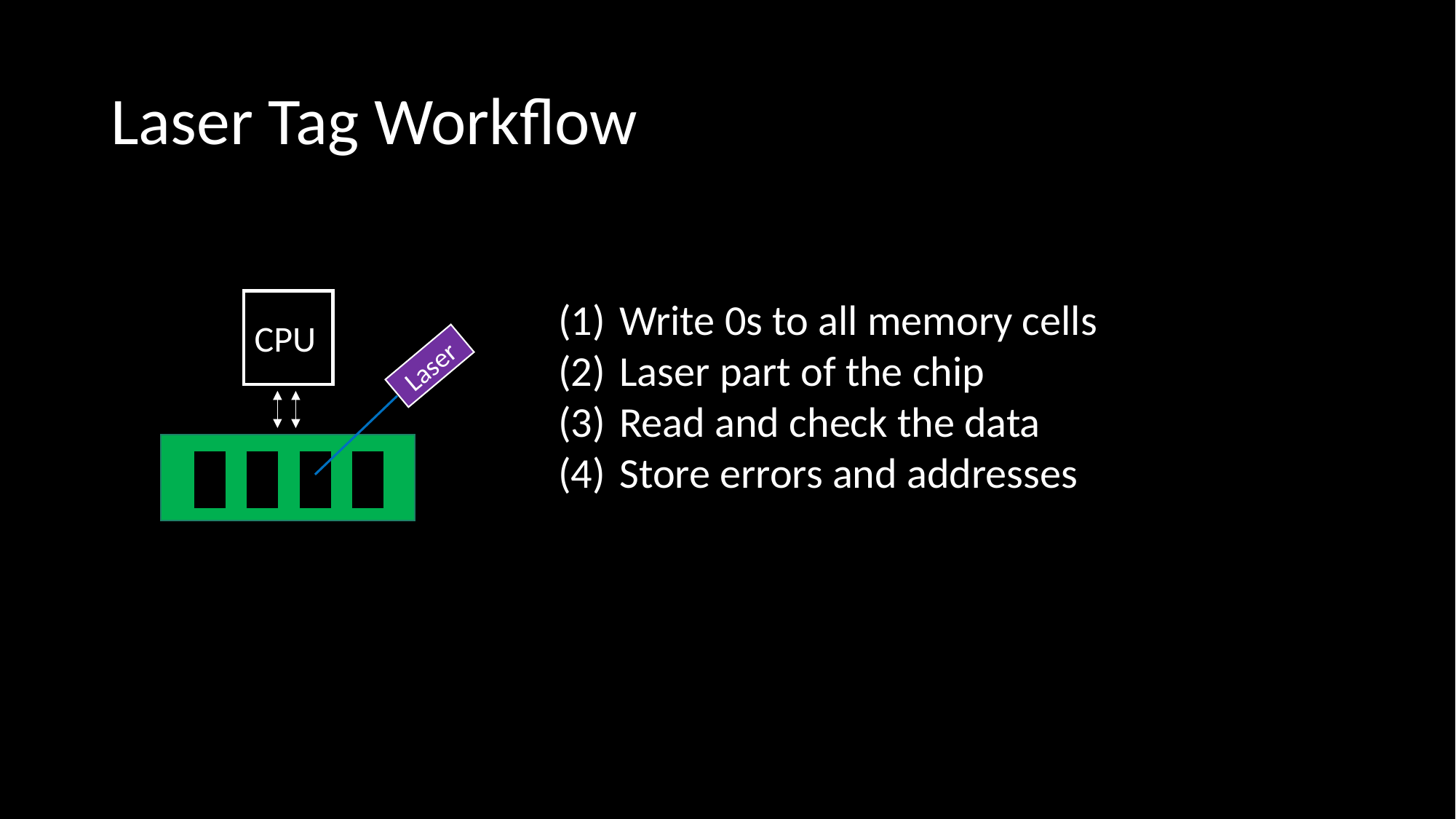

# Laser Tag Workflow

Write 0s to all memory cells
Laser part of the chip
Read and check the data
Store errors and addresses

CPU
Laser